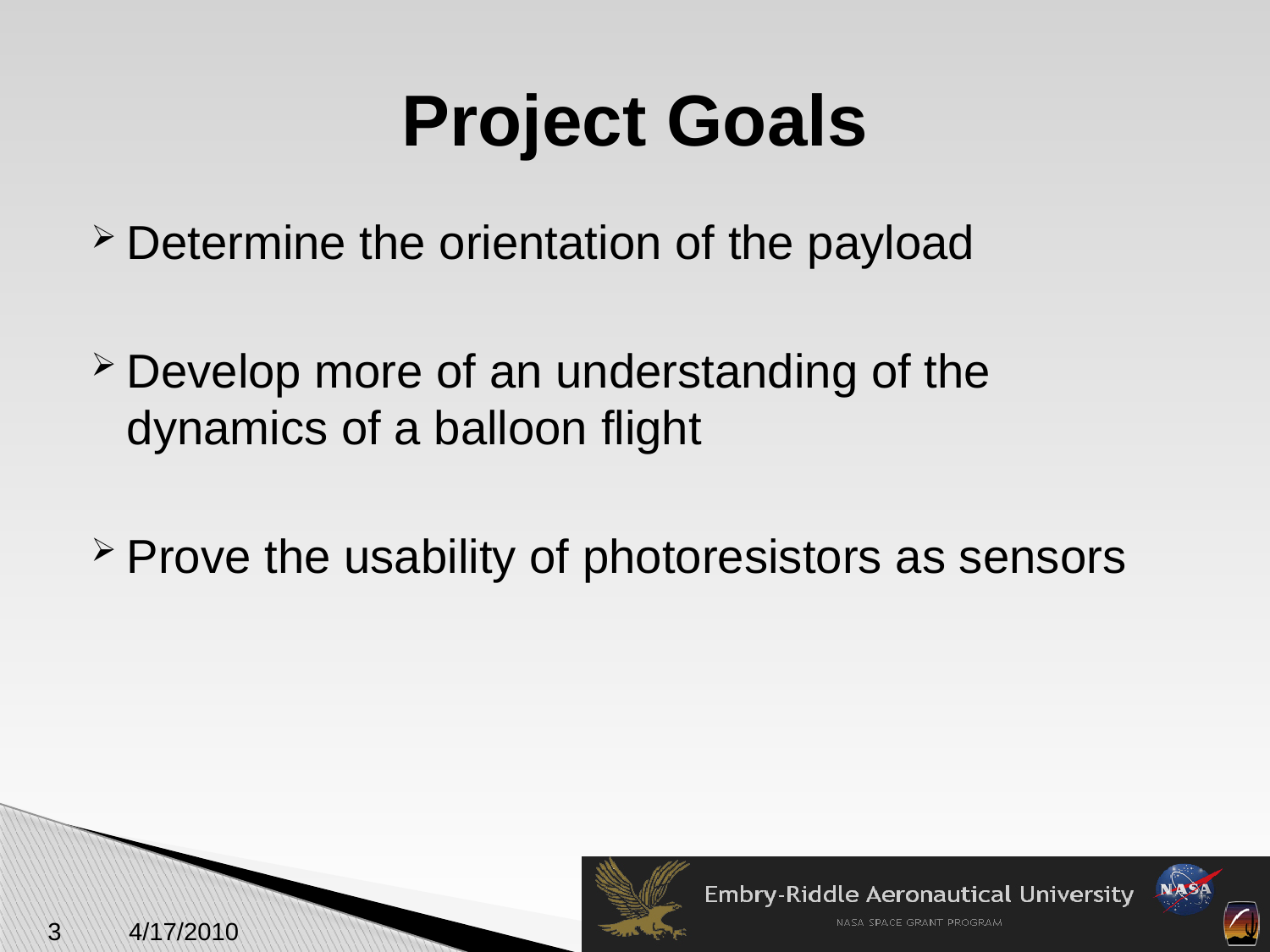

# Project Goals
Determine the orientation of the payload

Develop more of an understanding of the dynamics of a balloon flight

Prove the usability of photoresistors as sensors
4/17/2010
3